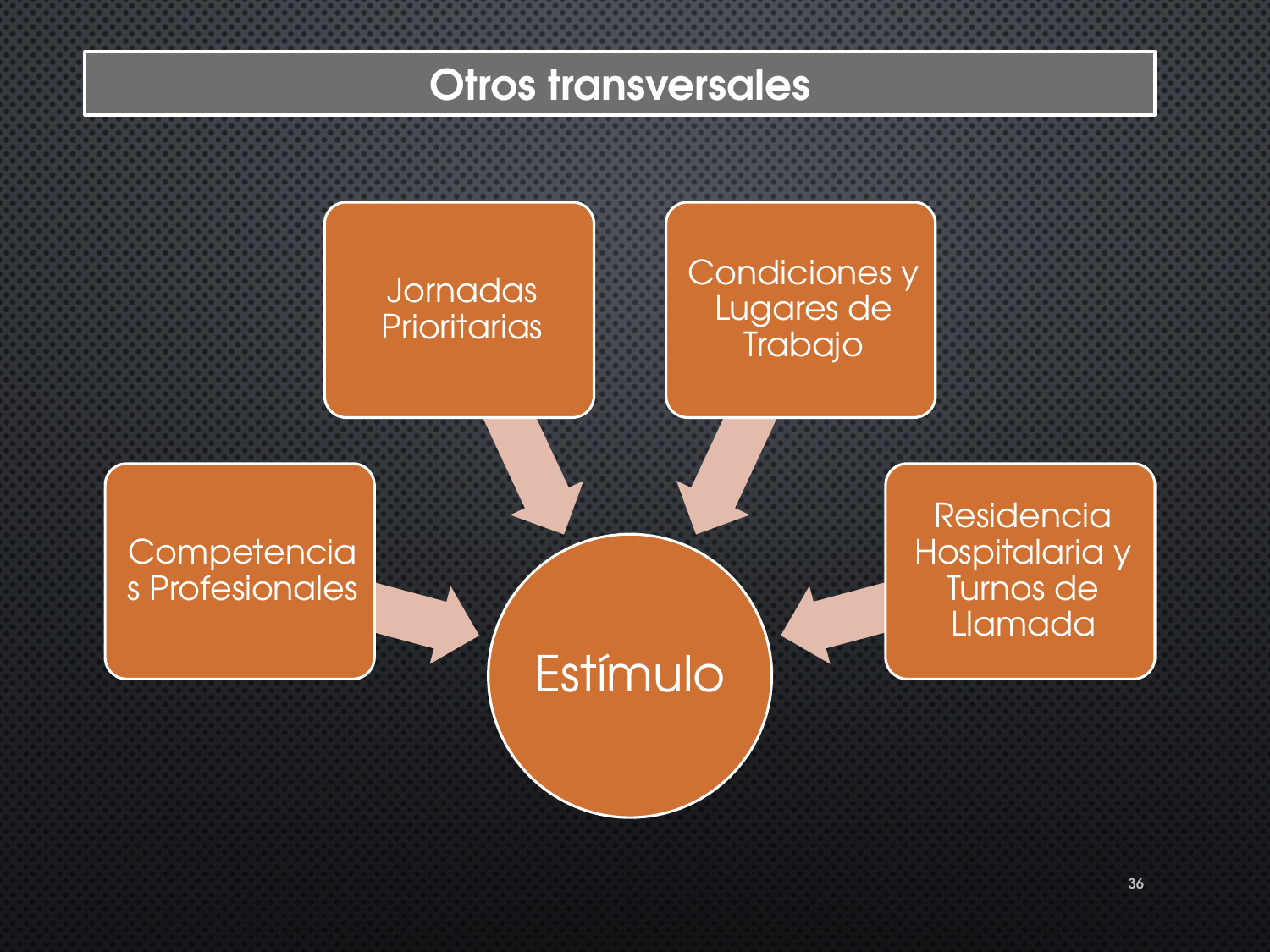

Otros transversales
Estímulo
Competencias Profesionales
Jornadas Prioritarias
Condiciones y Lugares de Trabajo
Residencia Hospitalaria y Turnos de Llamada
36